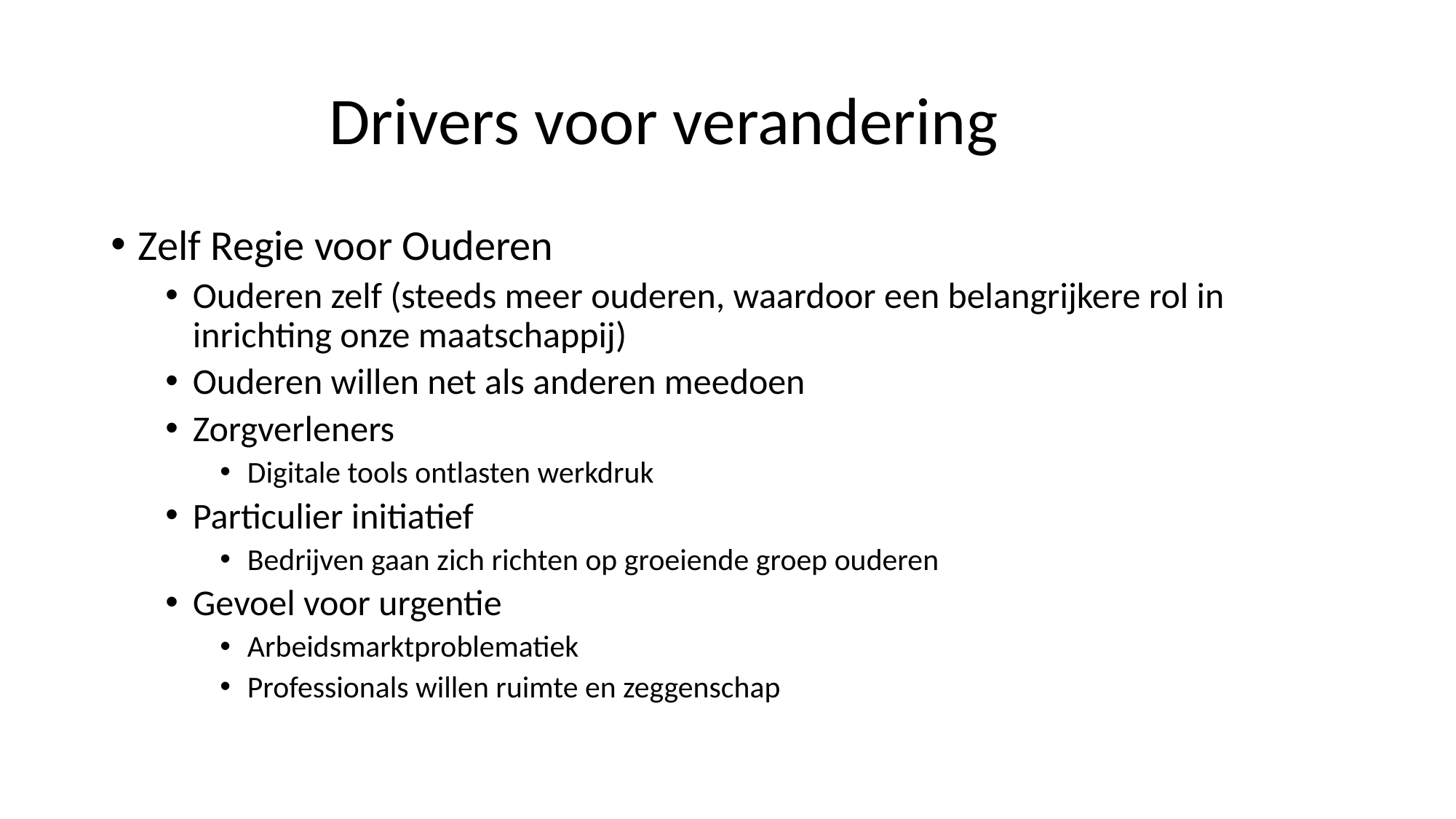

# Drivers voor verandering
Zelf Regie voor Ouderen
Ouderen zelf (steeds meer ouderen, waardoor een belangrijkere rol in inrichting onze maatschappij)
Ouderen willen net als anderen meedoen
Zorgverleners
Digitale tools ontlasten werkdruk
Particulier initiatief
Bedrijven gaan zich richten op groeiende groep ouderen
Gevoel voor urgentie
Arbeidsmarktproblematiek
Professionals willen ruimte en zeggenschap